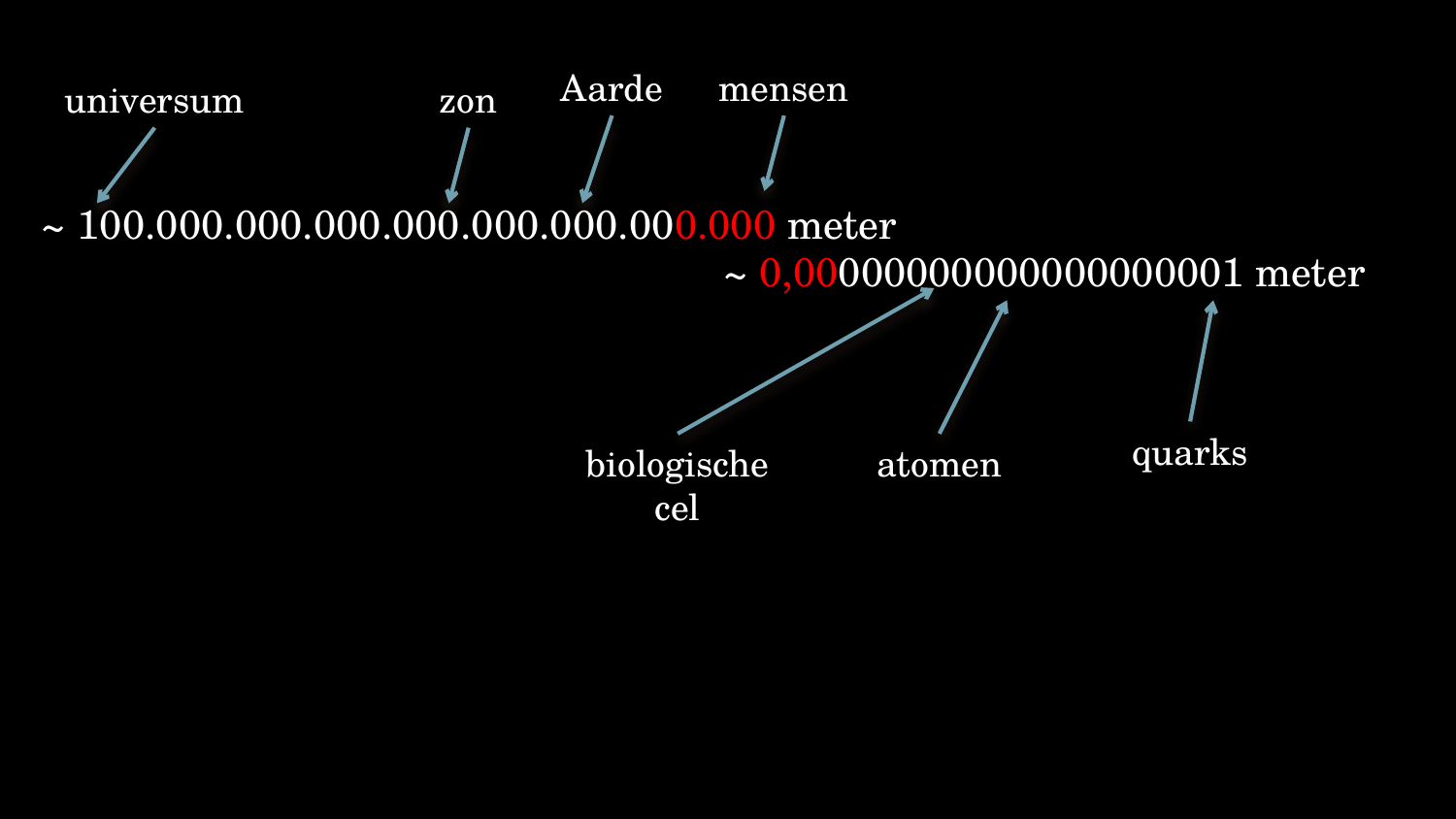

Aarde
mensen
universum
zon
 ~ 100.000.000.000.000.000.000.000.000 meter
~ 0,00000000000000000001 meter
quarks
biologische
cel
atomen